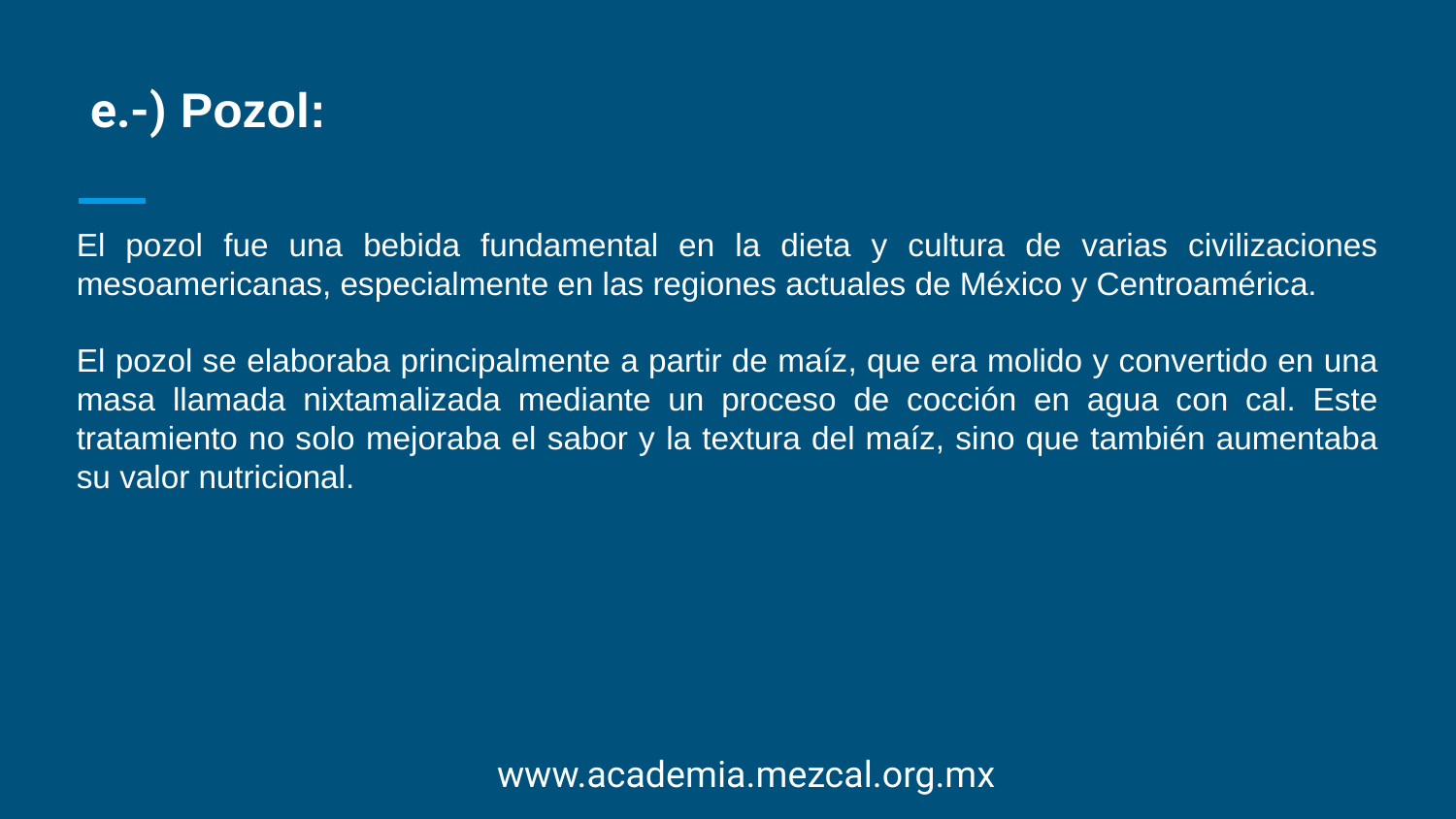

e.-) Pozol:
El pozol fue una bebida fundamental en la dieta y cultura de varias civilizaciones mesoamericanas, especialmente en las regiones actuales de México y Centroamérica.

El pozol se elaboraba principalmente a partir de maíz, que era molido y convertido en una masa llamada nixtamalizada mediante un proceso de cocción en agua con cal. Este tratamiento no solo mejoraba el sabor y la textura del maíz, sino que también aumentaba su valor nutricional.
www.academia.mezcal.org.mx